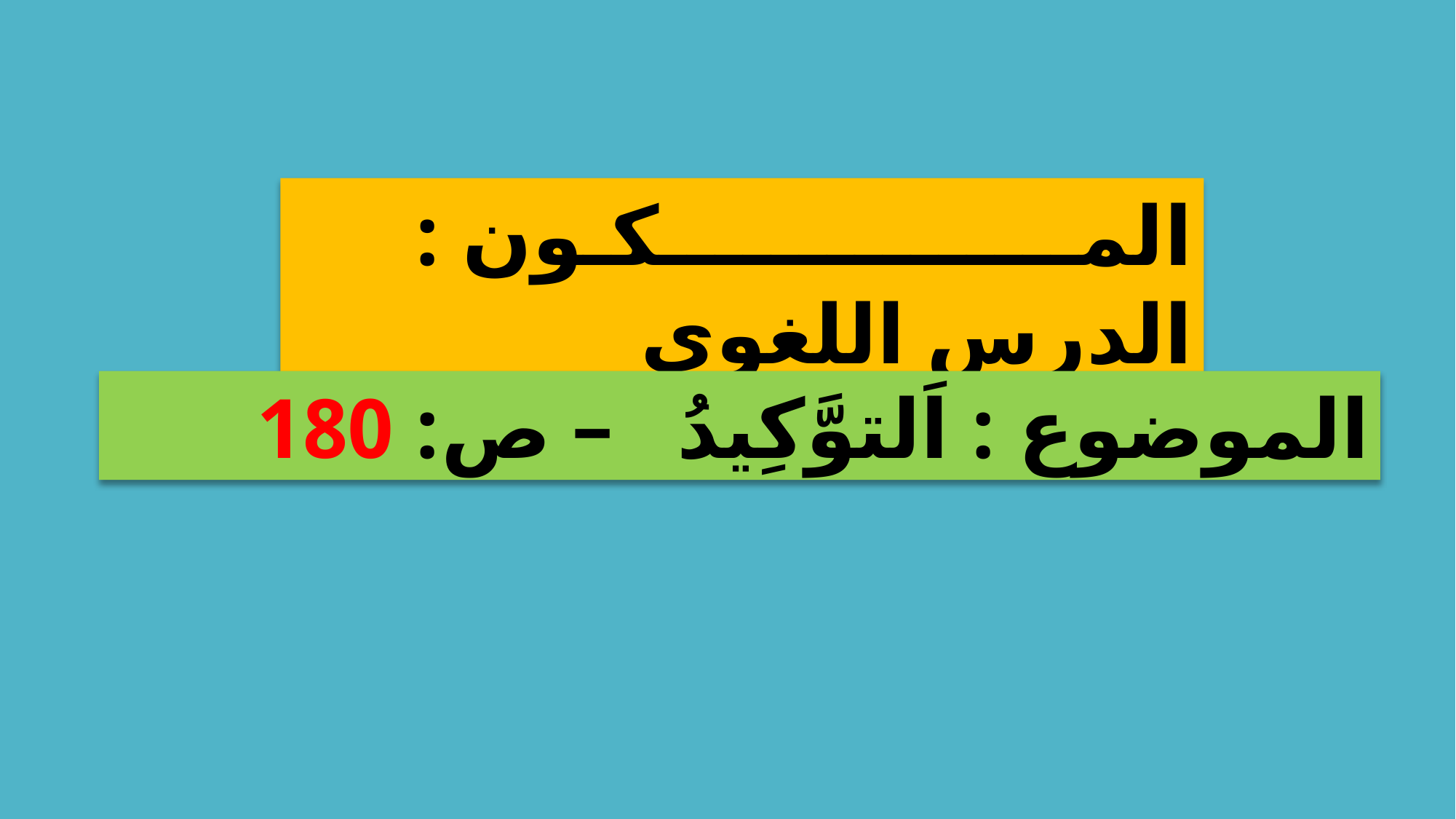

المـــــــــــــــكـون : الدرس اللغوي
الموضوع : اَلتوَّكِيدُ   – ص: 180